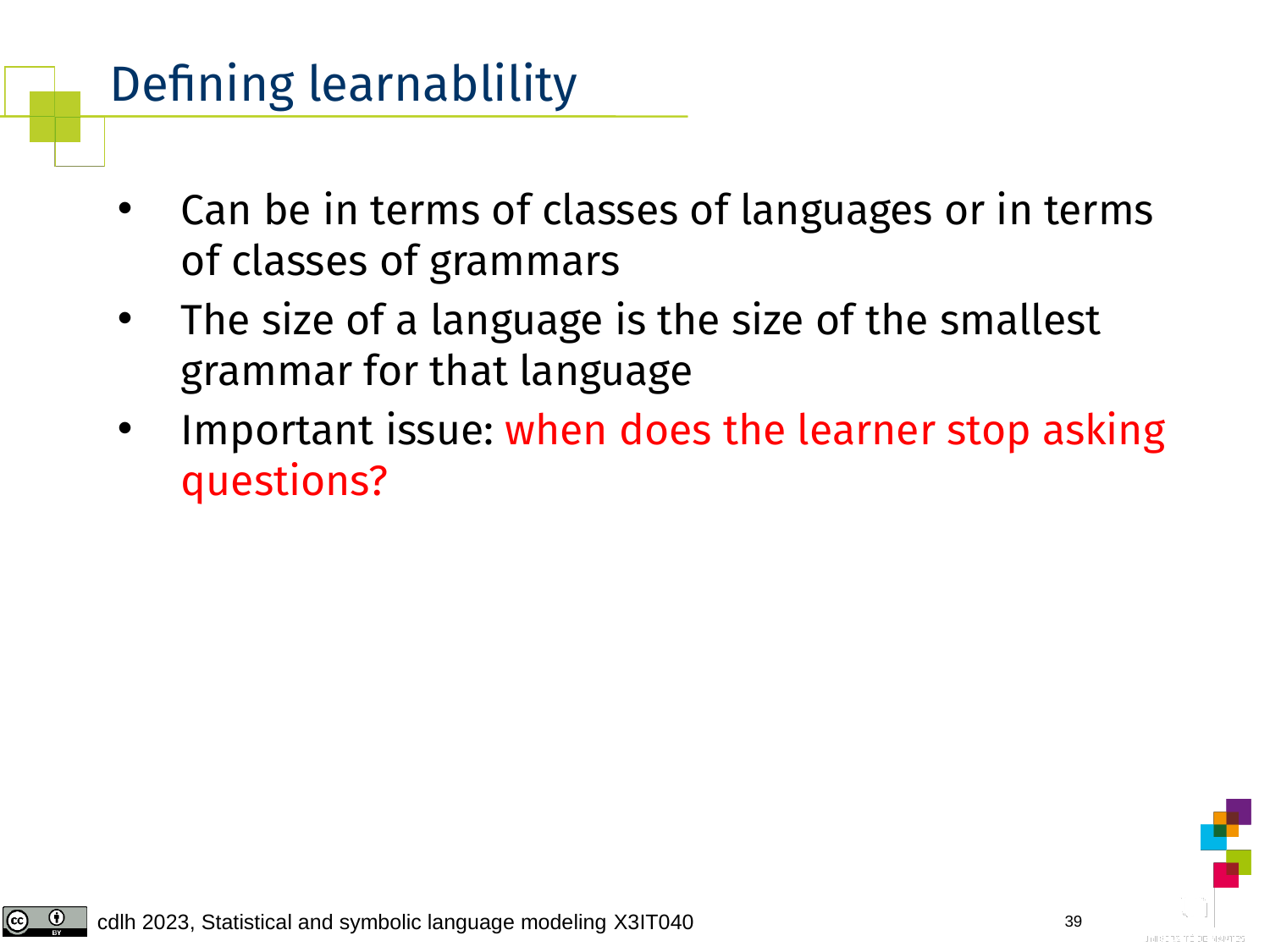

# Defining learnablility
Can be in terms of classes of languages or in terms of classes of grammars
The size of a language is the size of the smallest grammar for that language
Important issue: when does the learner stop asking questions?
39